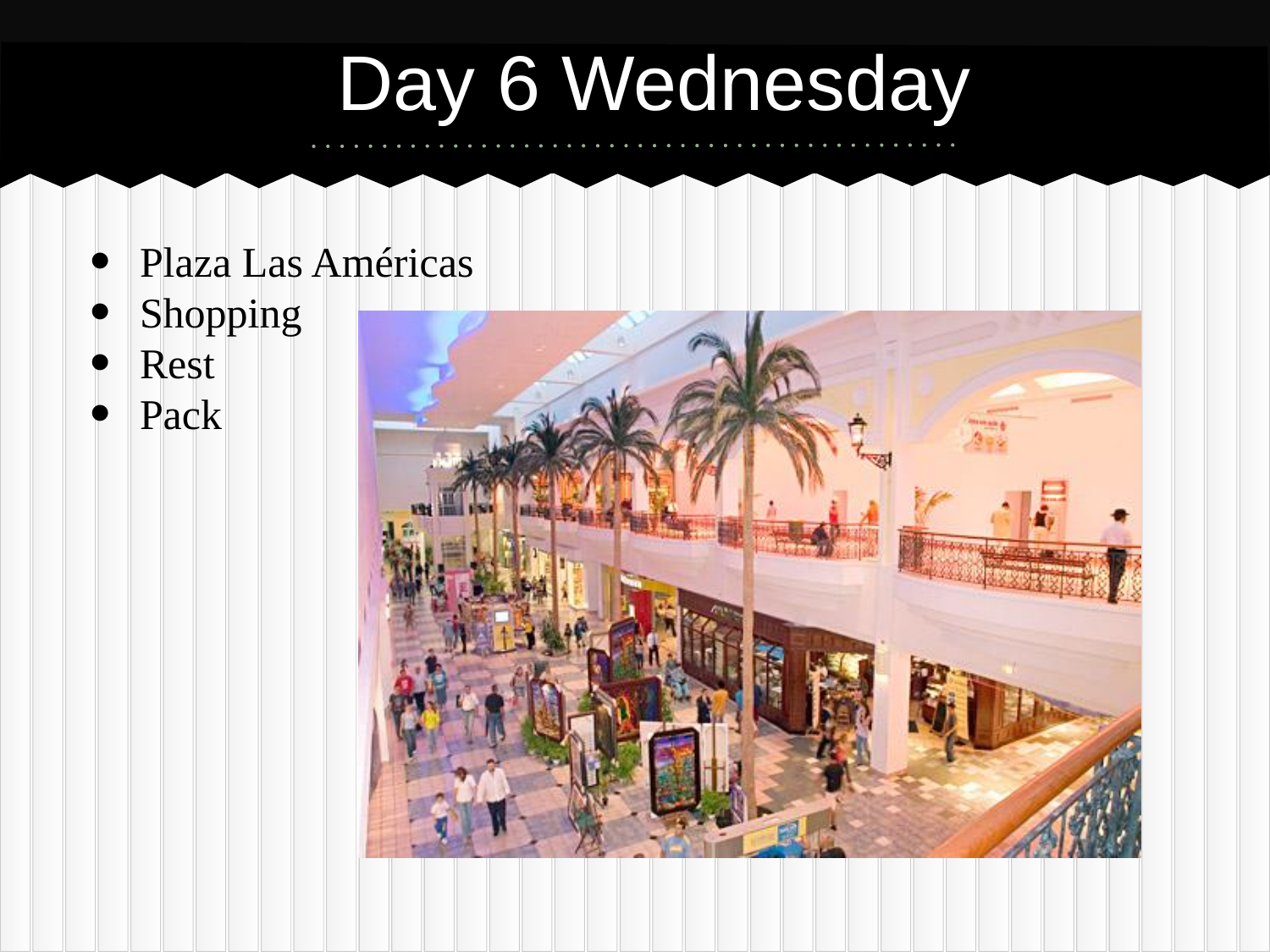

# Day 6 Wednesday
Plaza Las Américas
Shopping
Rest
Pack